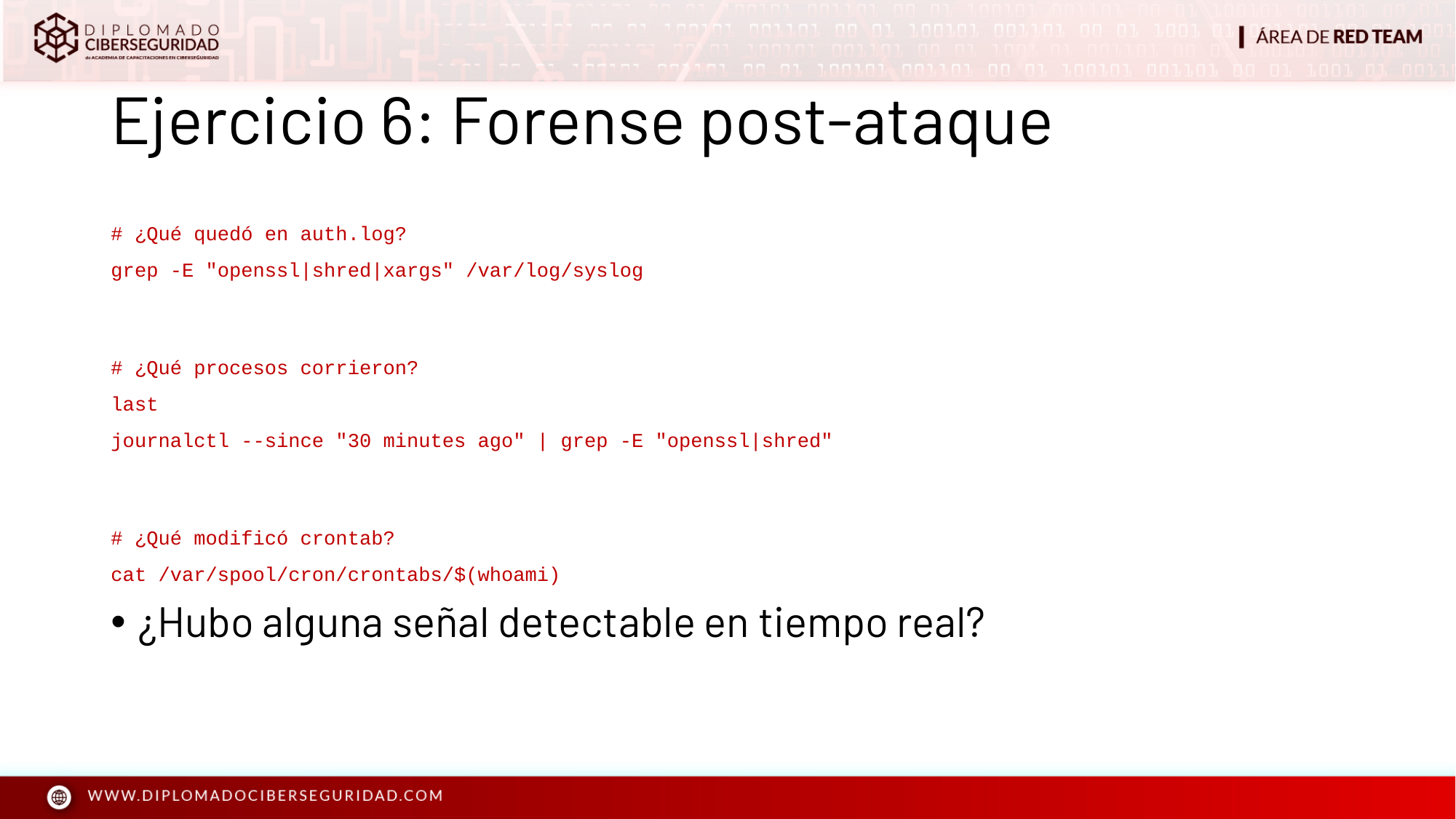

# Ejercicio 6: Forense post-ataque
# ¿Qué quedó en auth.log?
grep -E "openssl|shred|xargs" /var/log/syslog

# ¿Qué procesos corrieron?
last
journalctl --since "30 minutes ago" | grep -E "openssl|shred"

# ¿Qué modificó crontab?
cat /var/spool/cron/crontabs/$(whoami)
¿Hubo alguna señal detectable en tiempo real?